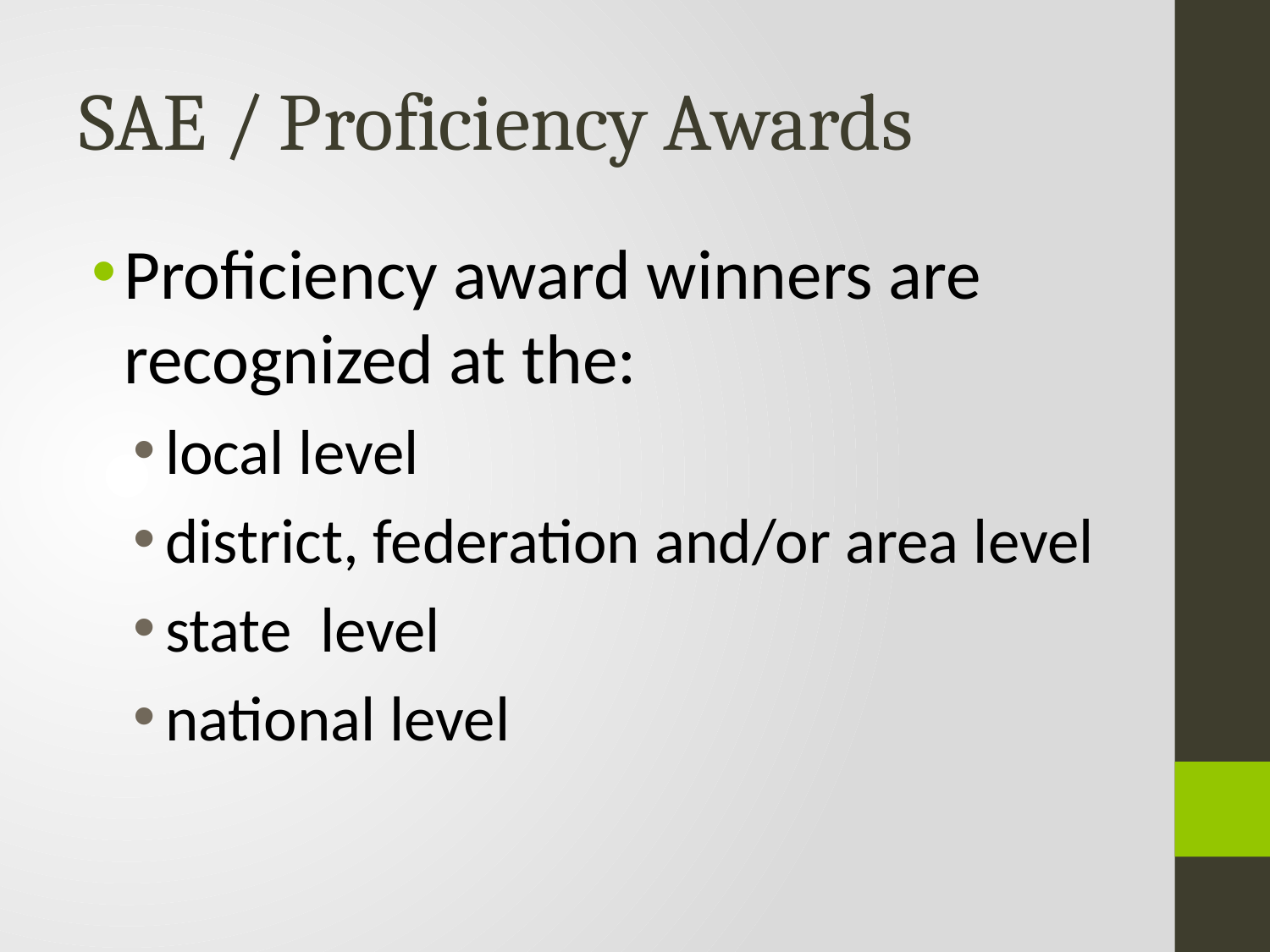

# SAE / Proficiency Awards
Proficiency award winners are recognized at the:
local level
district, federation and/or area level
state  level
national level